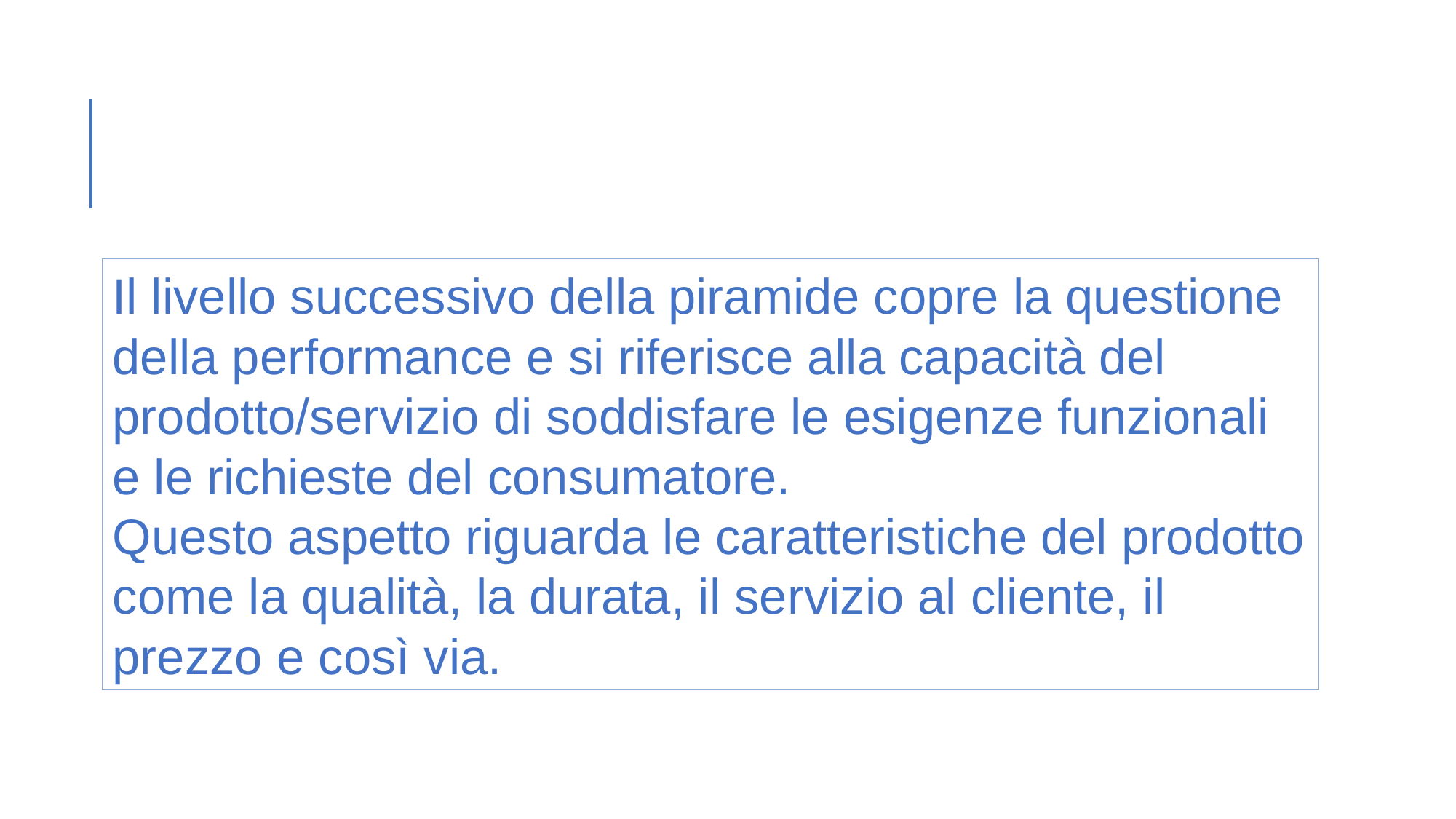

Il livello successivo della piramide copre la questione della performance e si riferisce alla capacità del prodotto/servizio di soddisfare le esigenze funzionali e le richieste del consumatore.
Questo aspetto riguarda le caratteristiche del prodotto come la qualità, la durata, il servizio al cliente, il prezzo e così via.